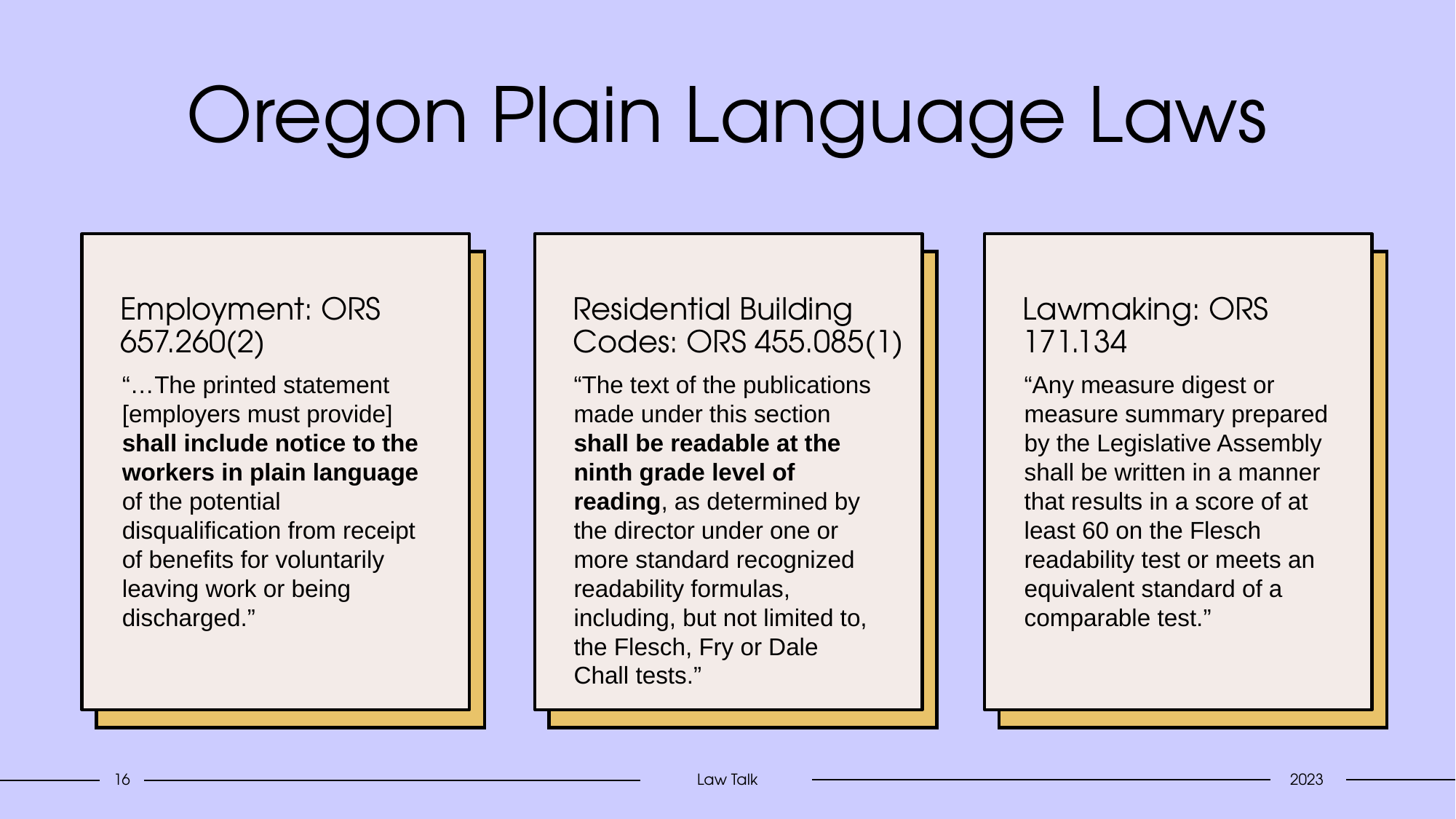

# Oregon Plain Language Laws
Employment: ORS 657.260(2)
Residential Building Codes: ORS 455.085(1)
Lawmaking: ORS 171.134
“…The printed statement [employers must provide] shall include notice to the workers in plain language of the potential disqualification from receipt of benefits for voluntarily leaving work or being discharged.”
“The text of the publications made under this section shall be readable at the ninth grade level of reading, as determined by the director under one or more standard recognized readability formulas, including, but not limited to, the Flesch, Fry or Dale Chall tests.”

“Any measure digest or measure summary prepared by the Legislative Assembly shall be written in a manner that results in a score of at least 60 on the Flesch readability test or meets an equivalent standard of a comparable test.”
16
Law Talk
2023